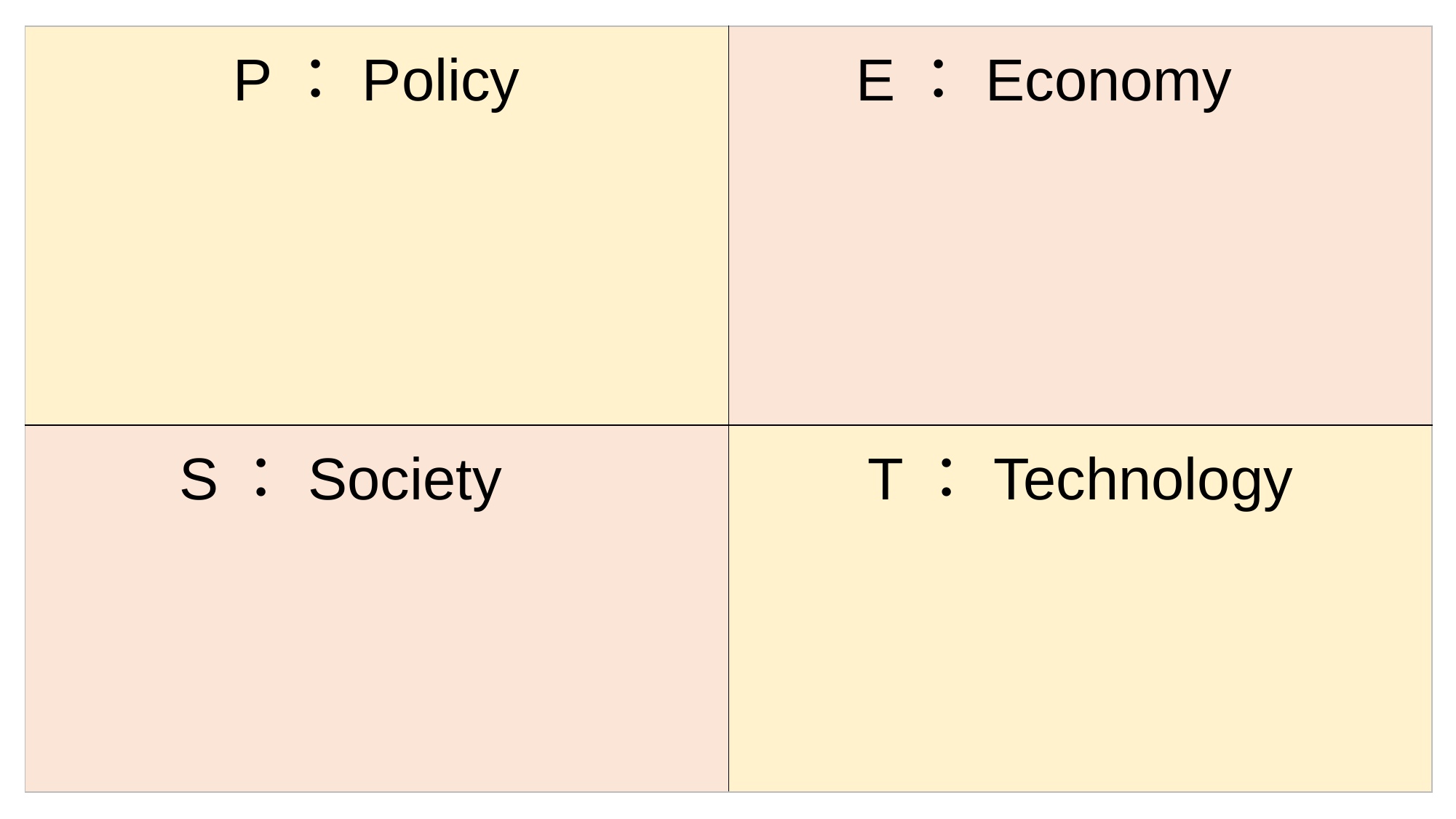

| P：Policy | E：Economy |
| --- | --- |
| S：Society | T：Technology |